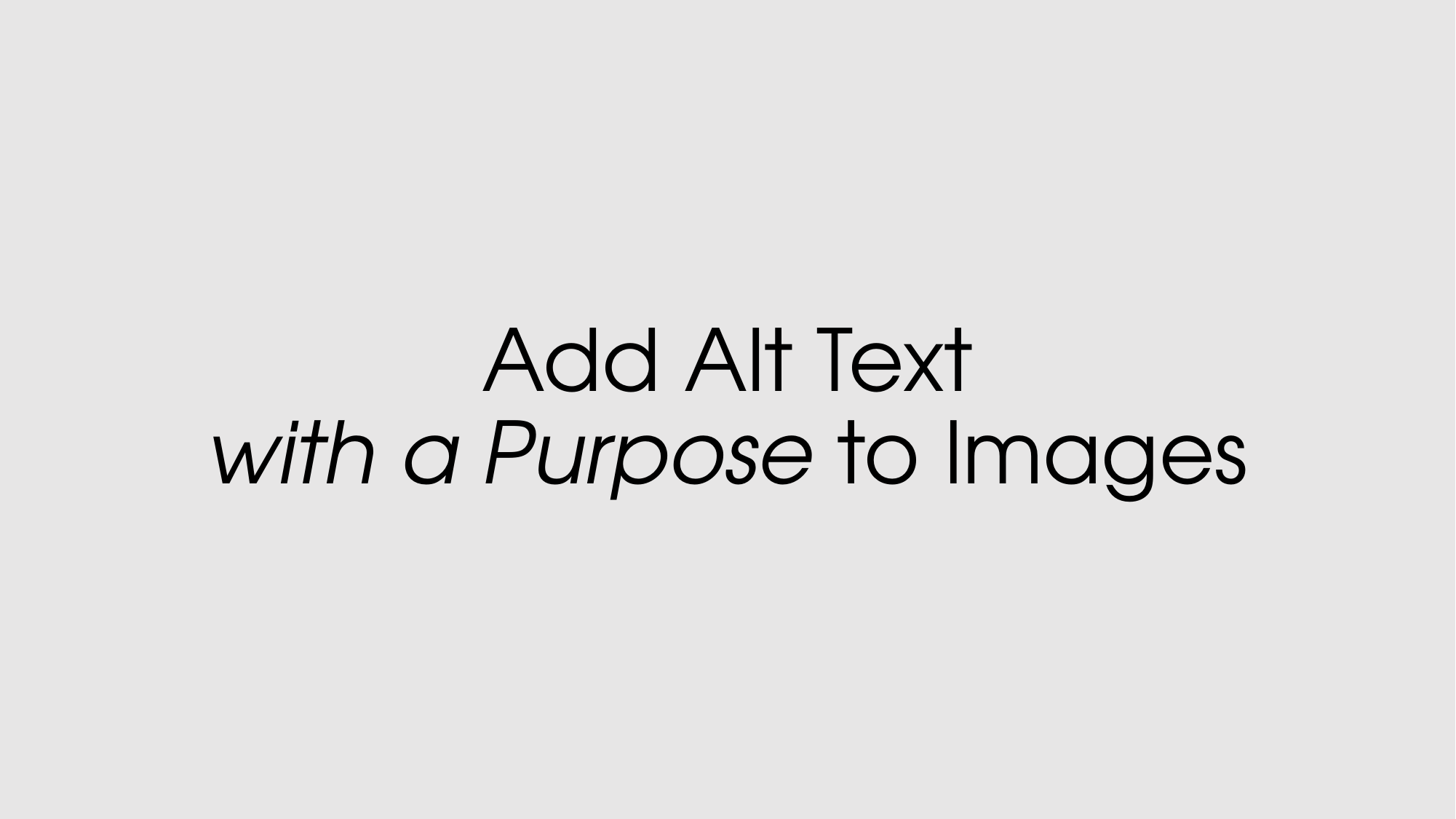

# Add Alt Text with a Purpose to Images